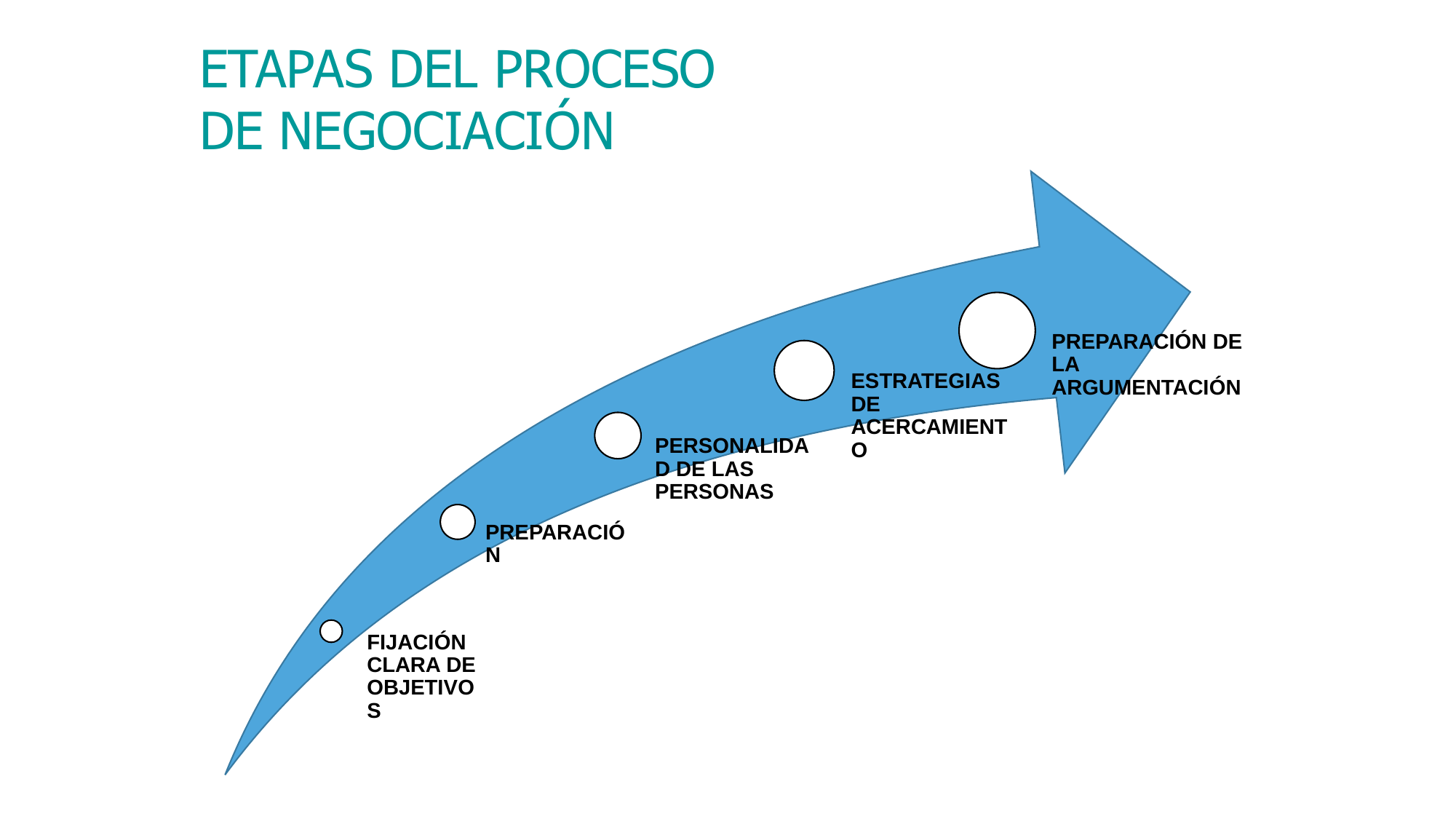

ETAPAS DEL PROCESO
DE NEGOCIACIÓN
FIJACIÓN CLARA DE OBJETIVOS
PREPARACIÓN
PERSONALIDAD DE LAS PERSONAS
ESTRATEGIAS DE ACERCAMIENTO
PREPARACIÓN DE LA ARGUMENTACIÓN